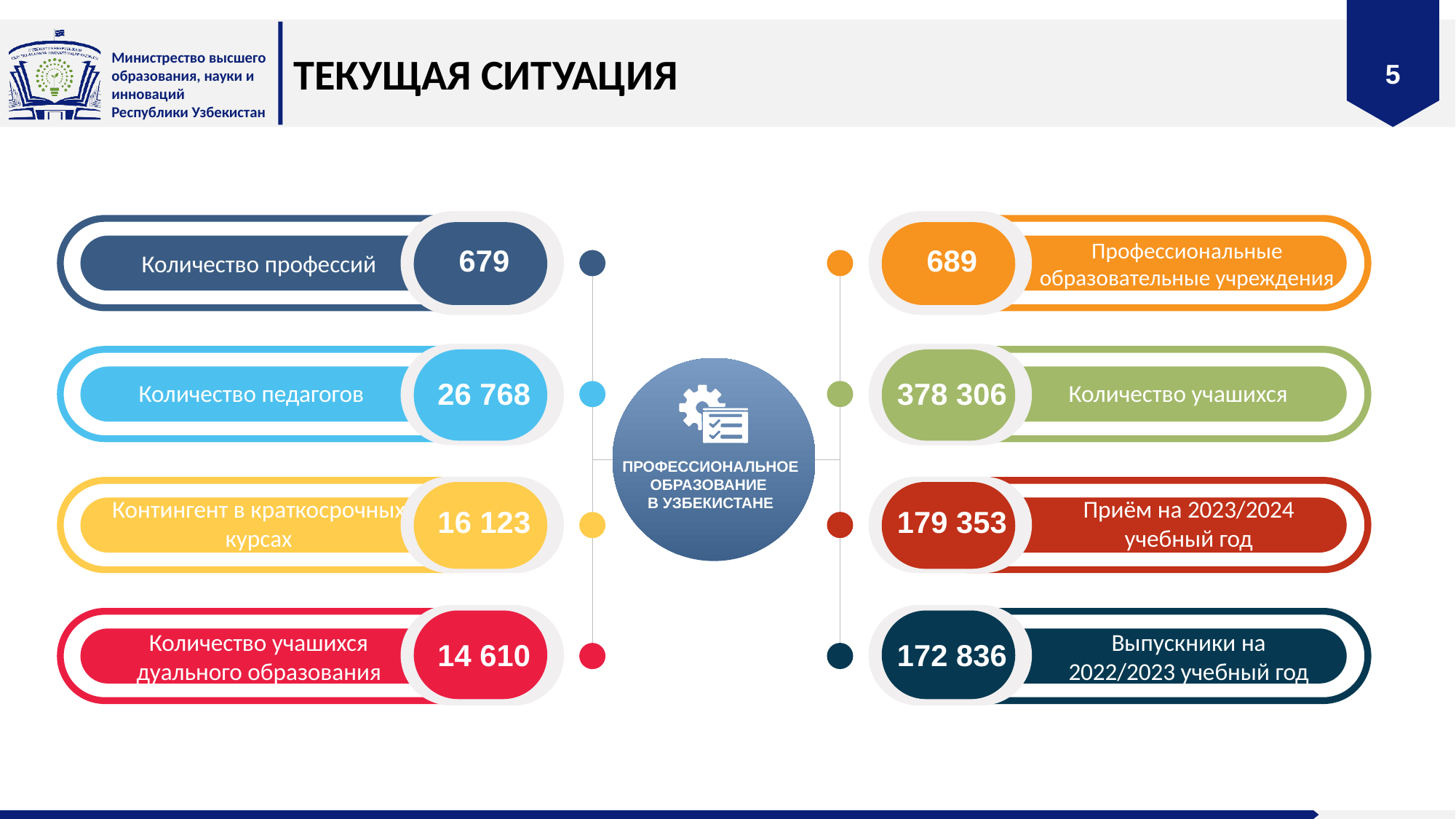

# ТЕКУЩАЯ СИТУАЦИЯ

679
689

Количество профессий
Профессиональные образовательные учреждения

26 768
378 306

Количество педагогов
Количество учашихся

ПРОФЕССИОНАЛЬНОЕ ОБРАЗОВАНИЕ
В УЗБЕКИСТАНE

16 123
179 353
Контингент в краткосрочных курсах
Приём на 2023/2024 учебный год

14 610
172 836

Количество учашихся дуального образования
Выпускники на 2022/2023 учебный год